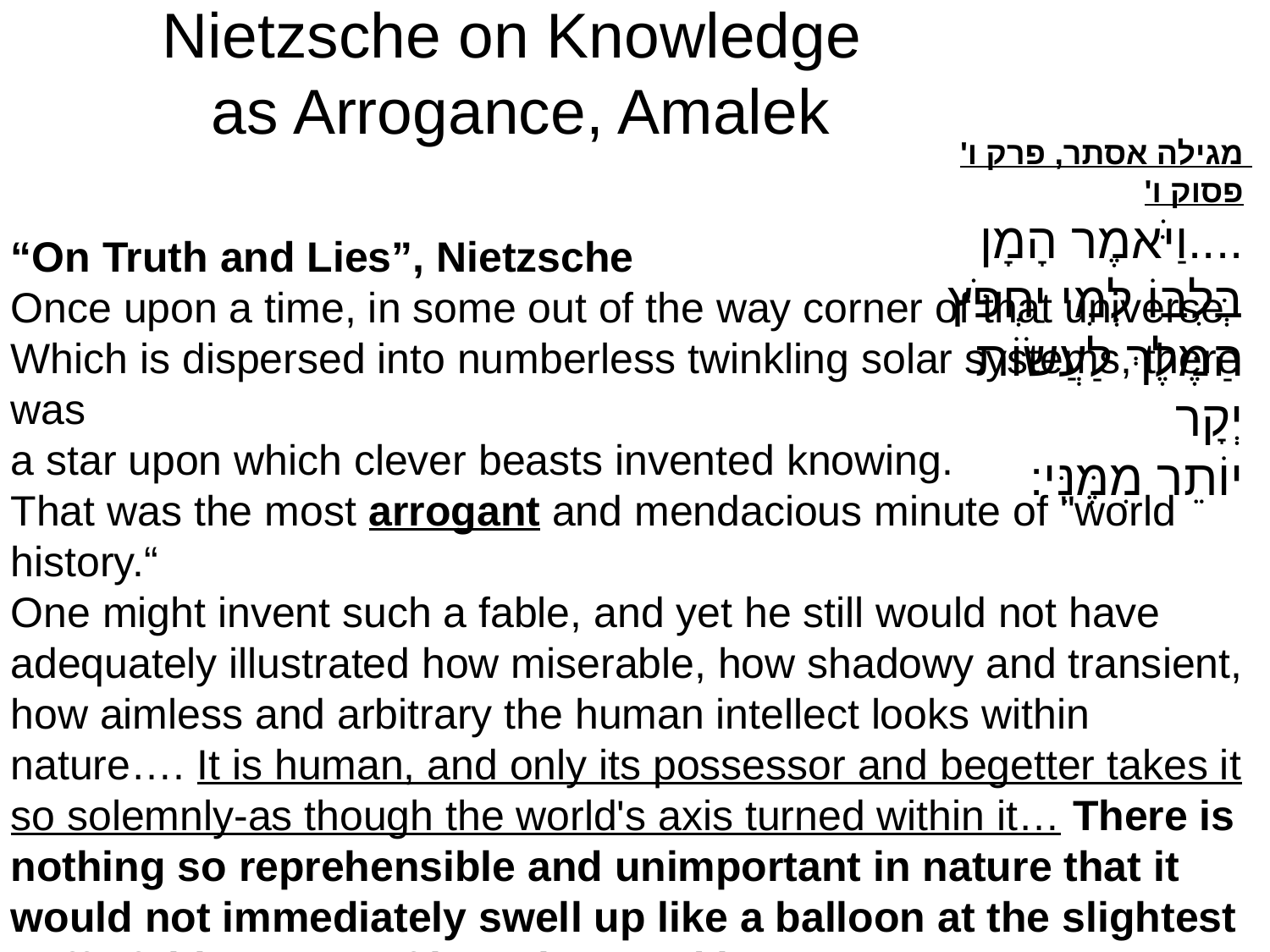

# Nietzsche on Knowledge as Arrogance, Amalek

“On Truth and Lies”, Nietzsche
Once upon a time, in some out of the way corner of that universe
Which is dispersed into numberless twinkling solar systems, there was
a star upon which clever beasts invented knowing.
That was the most arrogant and mendacious minute of "world history.“
One might invent such a fable, and yet he still would not have adequately illustrated how miserable, how shadowy and transient, how aimless and arbitrary the human intellect looks within nature…. It is human, and only its possessor and begetter takes it so solemnly-as though the world's axis turned within it… There is nothing so reprehensible and unimportant in nature that it would not immediately swell up like a balloon at the slightest puff of this power of knowing. And just as every porter wants to have an admirer, so even the proudest of men, the philosopher, supposes that he sees on all sides the eyes of the universe telescopically focused upon his action and thought.
מגילה אסתר, פרק ו' פסוק ו'
....וַיֹּאמֶר הָמָן
בְּלִבּוֹ לְמִי יַחְפֹּץ הַמֶּלֶךְ לַעֲשׂוֹת יְקָר
יוֹתֵר מִמֶּנִּי: